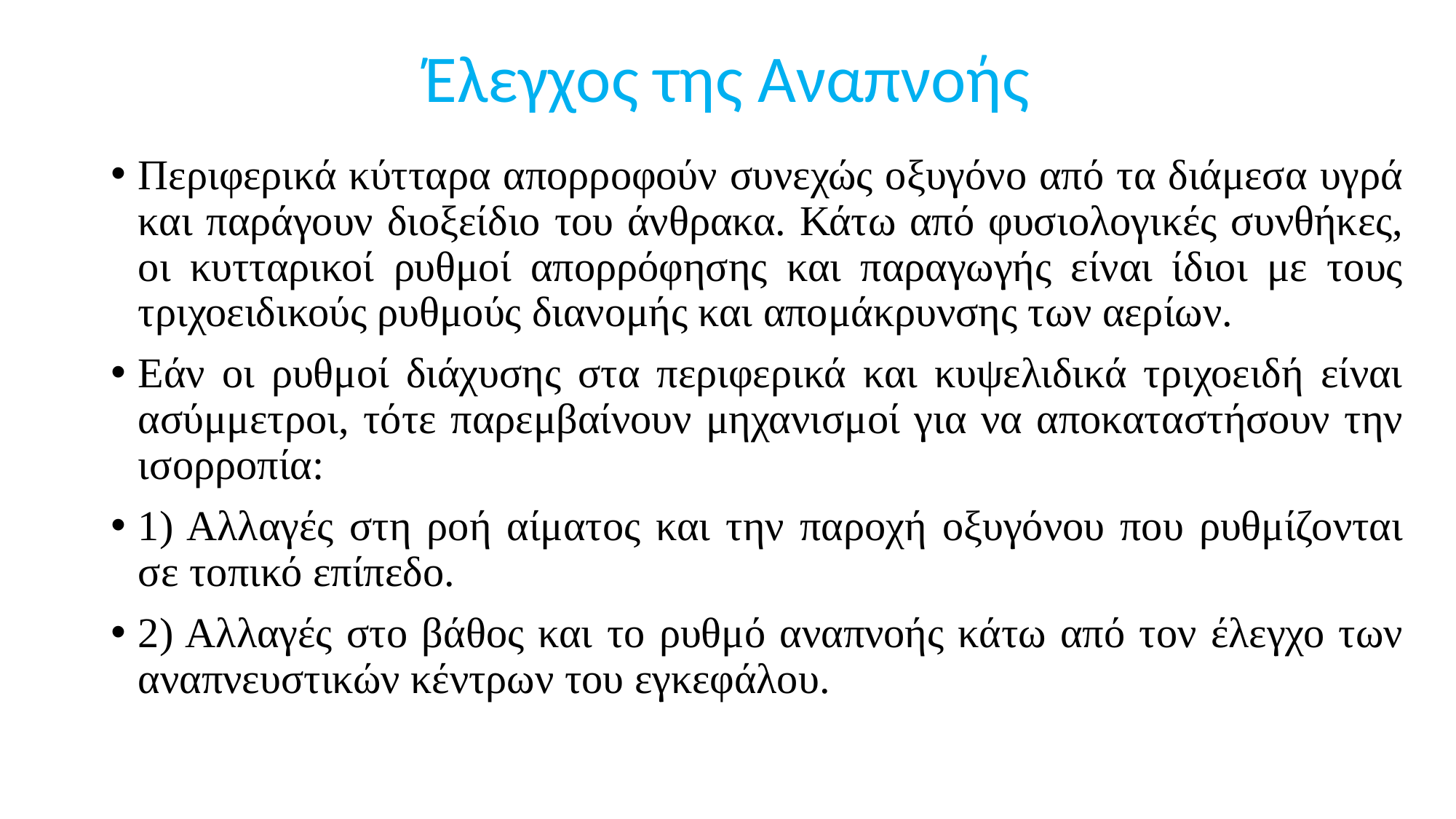

# Έλεγχος της Αναπνοής
Περιφερικά κύτταρα απορροφούν συνεχώς οξυγόνο από τα διάμεσα υγρά και παράγουν διοξείδιο του άνθρακα. Κάτω από φυσιολογικές συνθήκες, οι κυτταρικοί ρυθμοί απορρόφησης και παραγωγής είναι ίδιοι με τους τριχοειδικούς ρυθμούς διανομής και απομάκρυνσης των αερίων.
Εάν οι ρυθμοί διάχυσης στα περιφερικά και κυψελιδικά τριχοειδή είναι ασύμμετροι, τότε παρεμβαίνουν μηχανισμοί για να αποκαταστήσουν την ισορροπία:
1) Αλλαγές στη ροή αίματος και την παροχή οξυγόνου που ρυθμίζονται σε τοπικό επίπεδο.
2) Αλλαγές στο βάθος και το ρυθμό αναπνοής κάτω από τον έλεγχο των αναπνευστικών κέντρων του εγκεφάλου.